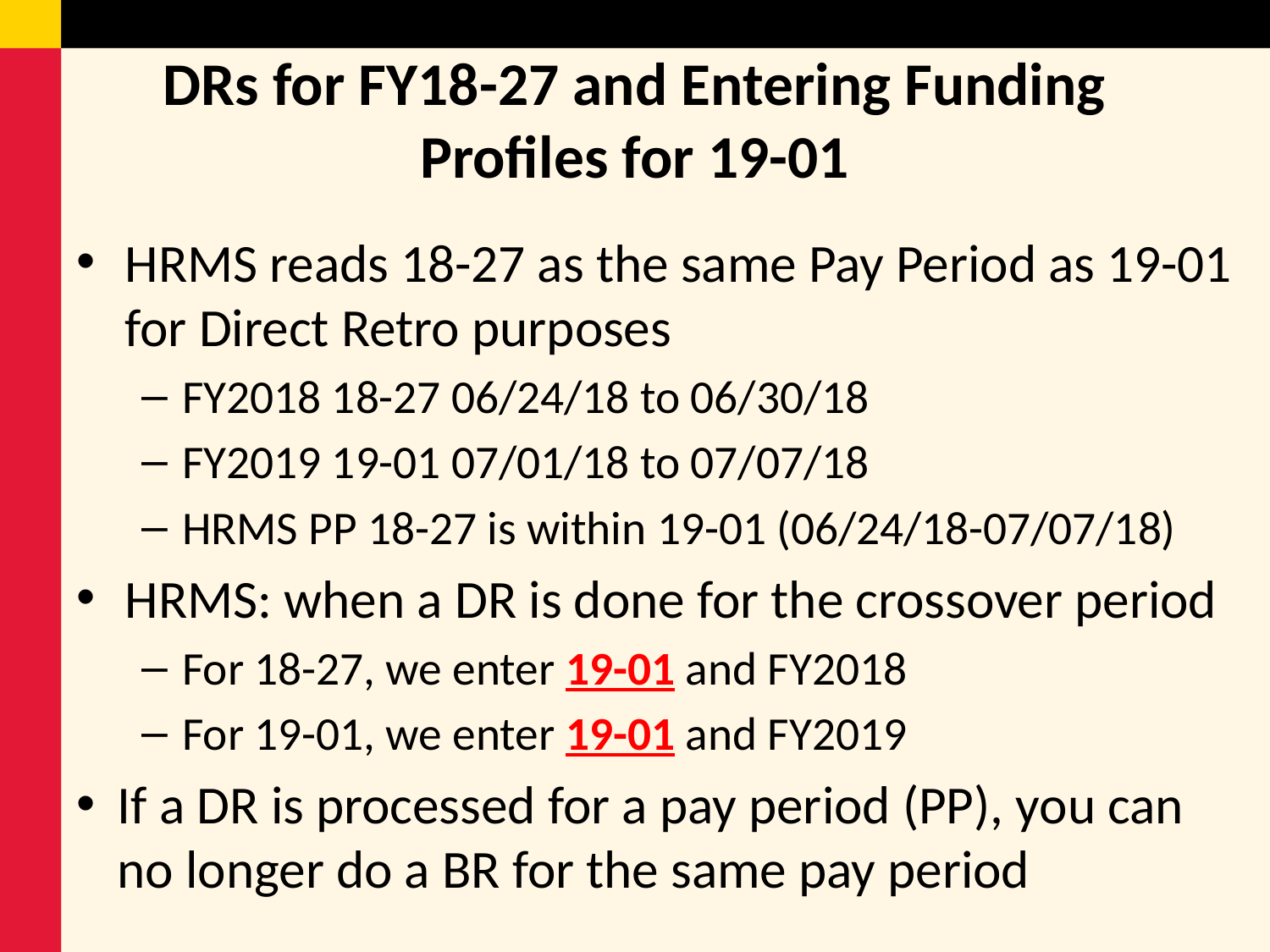

# DRs for FY18-27 and Entering Funding Profiles for 19-01
HRMS reads 18-27 as the same Pay Period as 19-01 for Direct Retro purposes
FY2018 18-27 06/24/18 to 06/30/18
FY2019 19-01 07/01/18 to 07/07/18
HRMS PP 18-27 is within 19-01 (06/24/18-07/07/18)
HRMS: when a DR is done for the crossover period
For 18-27, we enter 19-01 and FY2018
For 19-01, we enter 19-01 and FY2019
If a DR is processed for a pay period (PP), you can no longer do a BR for the same pay period